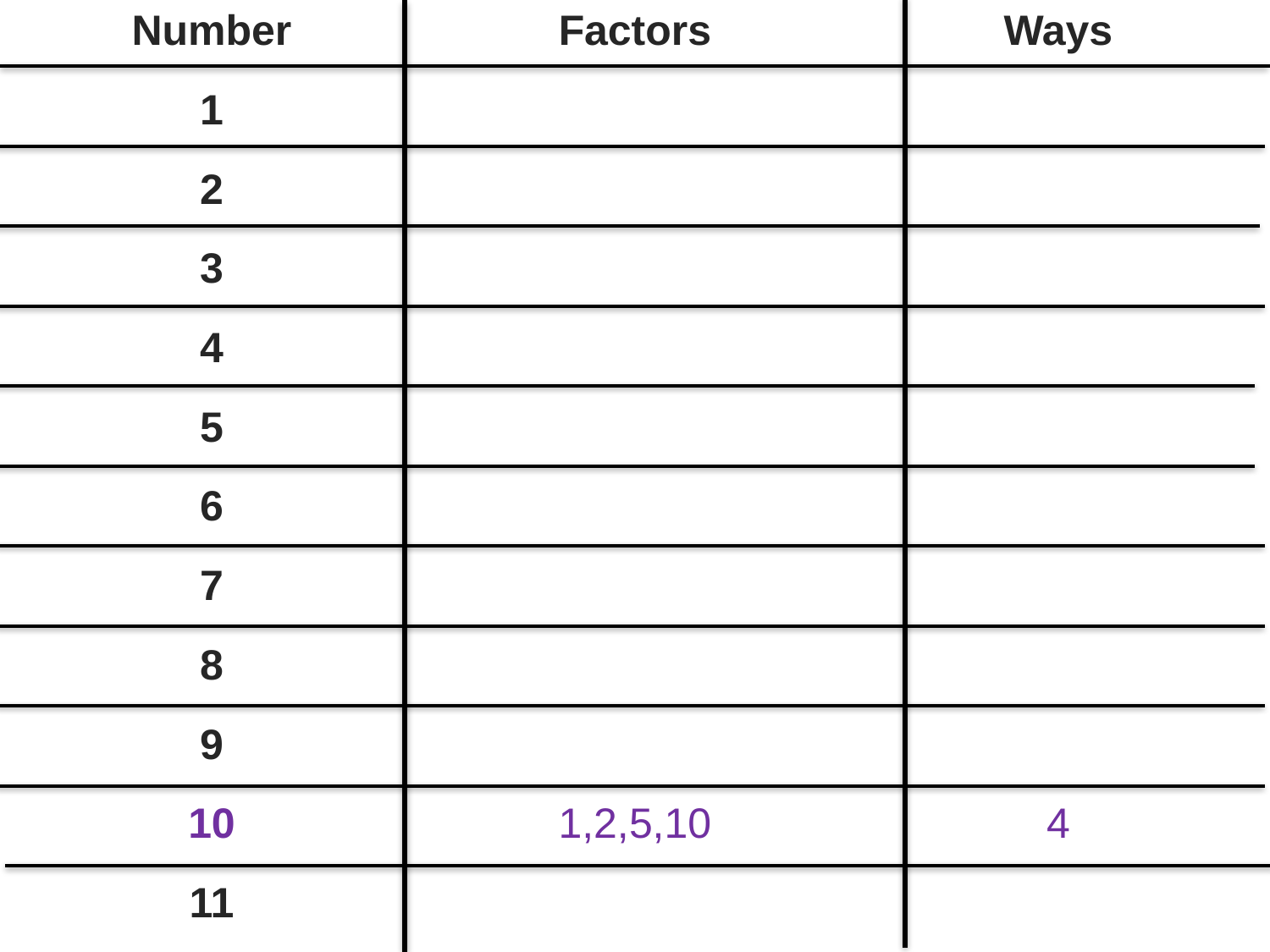

| Number | Factors | Ways |
| --- | --- | --- |
| 1 |  |  |
| 2 |  |  |
| 3 |  |  |
| 4 |  |  |
| 5 |  |  |
| 6 |  |  |
| 7 |  |  |
| 8 |  |  |
| 9 |  |  |
| 10 | 1,2,5,10 | 4 |
| 11 |  |  |